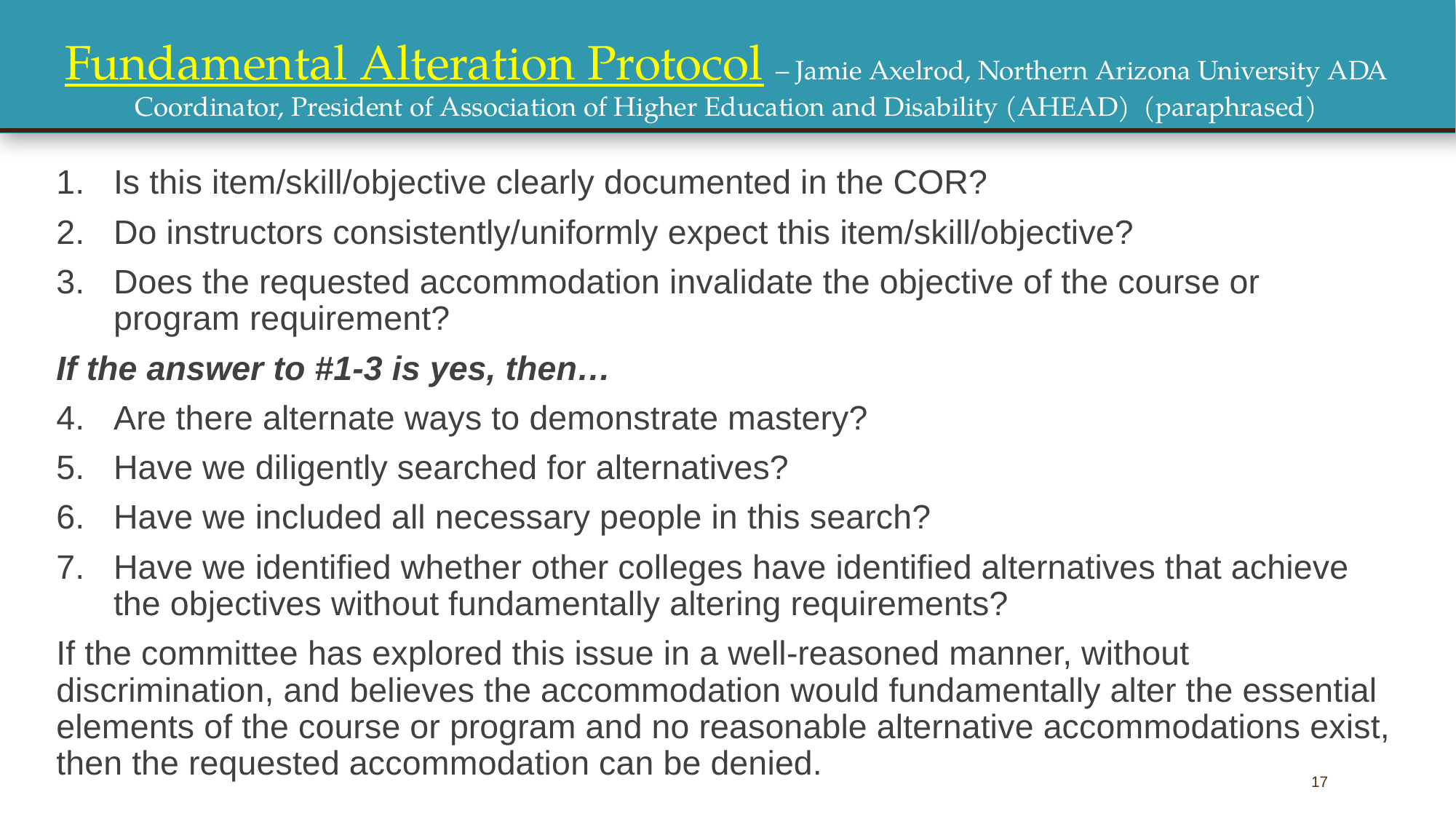

# Fundamental Alteration Protocol – Jamie Axelrod, Northern Arizona University ADA Coordinator, President of Association of Higher Education and Disability (AHEAD)  (paraphrased)
Is this item/skill/objective clearly documented in the COR?
Do instructors consistently/uniformly expect this item/skill/objective?
Does the requested accommodation invalidate the objective of the course or program requirement?
If the answer to #1-3 is yes, then…
Are there alternate ways to demonstrate mastery?
Have we diligently searched for alternatives?
Have we included all necessary people in this search?
Have we identified whether other colleges have identified alternatives that achieve the objectives without fundamentally altering requirements?
If the committee has explored this issue in a well-reasoned manner, without discrimination, and believes the accommodation would fundamentally alter the essential elements of the course or program and no reasonable alternative accommodations exist, then the requested accommodation can be denied.
17